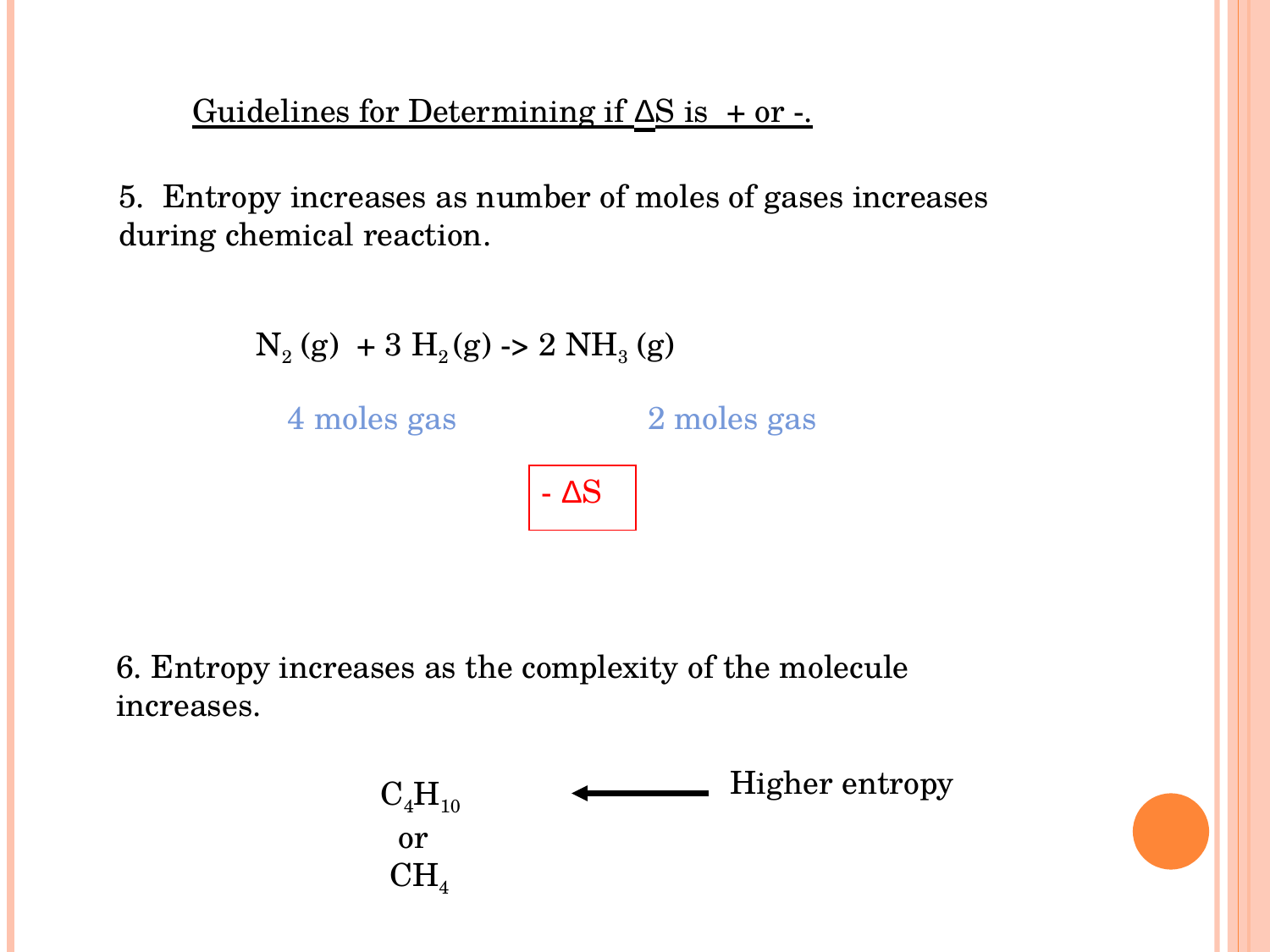

Guidelines for Determining if ΔS is  + or -.
5.  Entropy increases as number of moles of gases increases during chemical reaction.
N2 (g)  + 3 H2 (g) -> 2 NH3 (g)
4 moles gas
2 moles gas
- ΔS
6. Entropy increases as the complexity of the molecule increases.
Higher entropy
C4H10
  or
 CH4